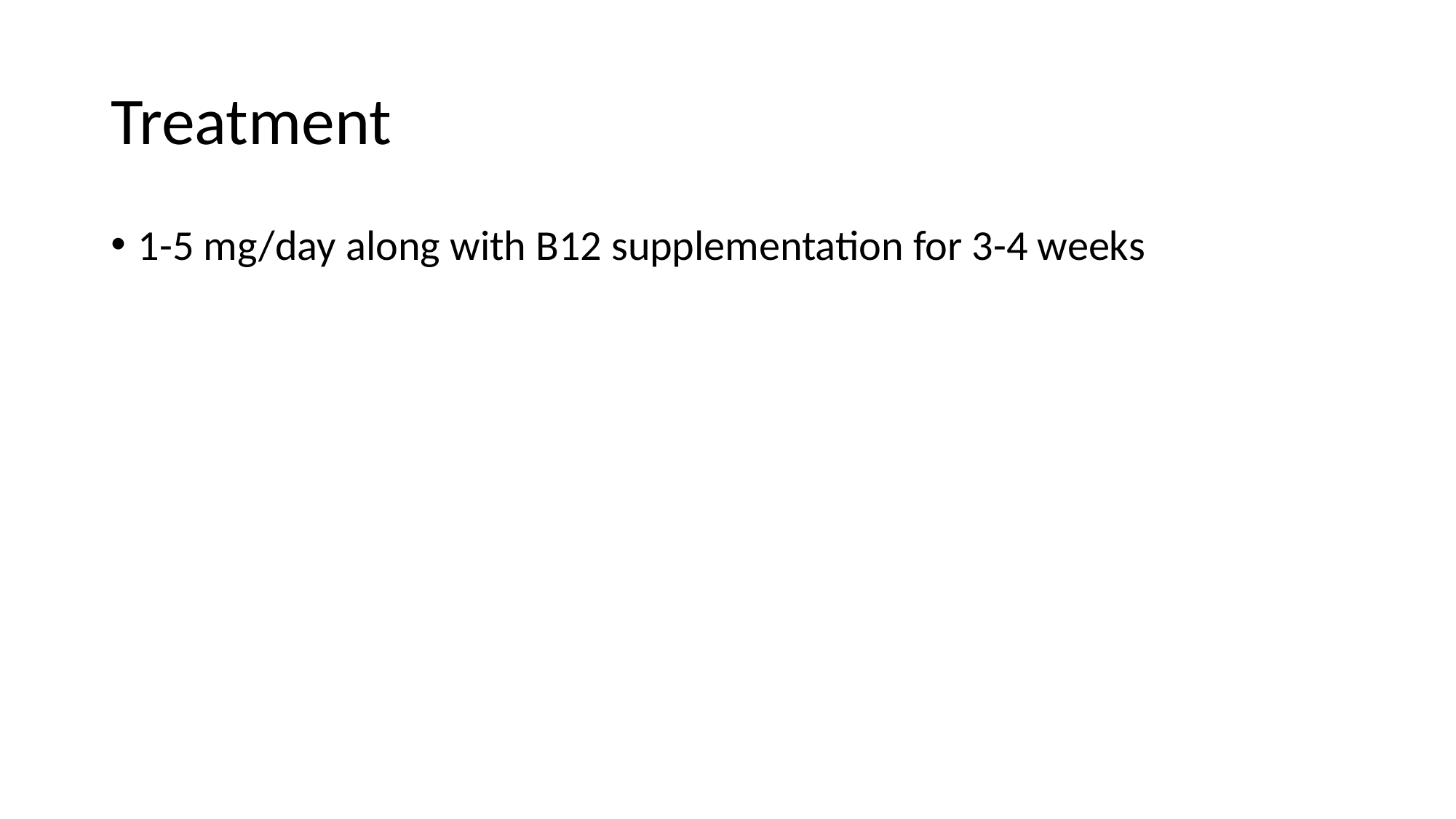

# Treatment
1-5 mg/day along with B12 supplementation for 3-4 weeks